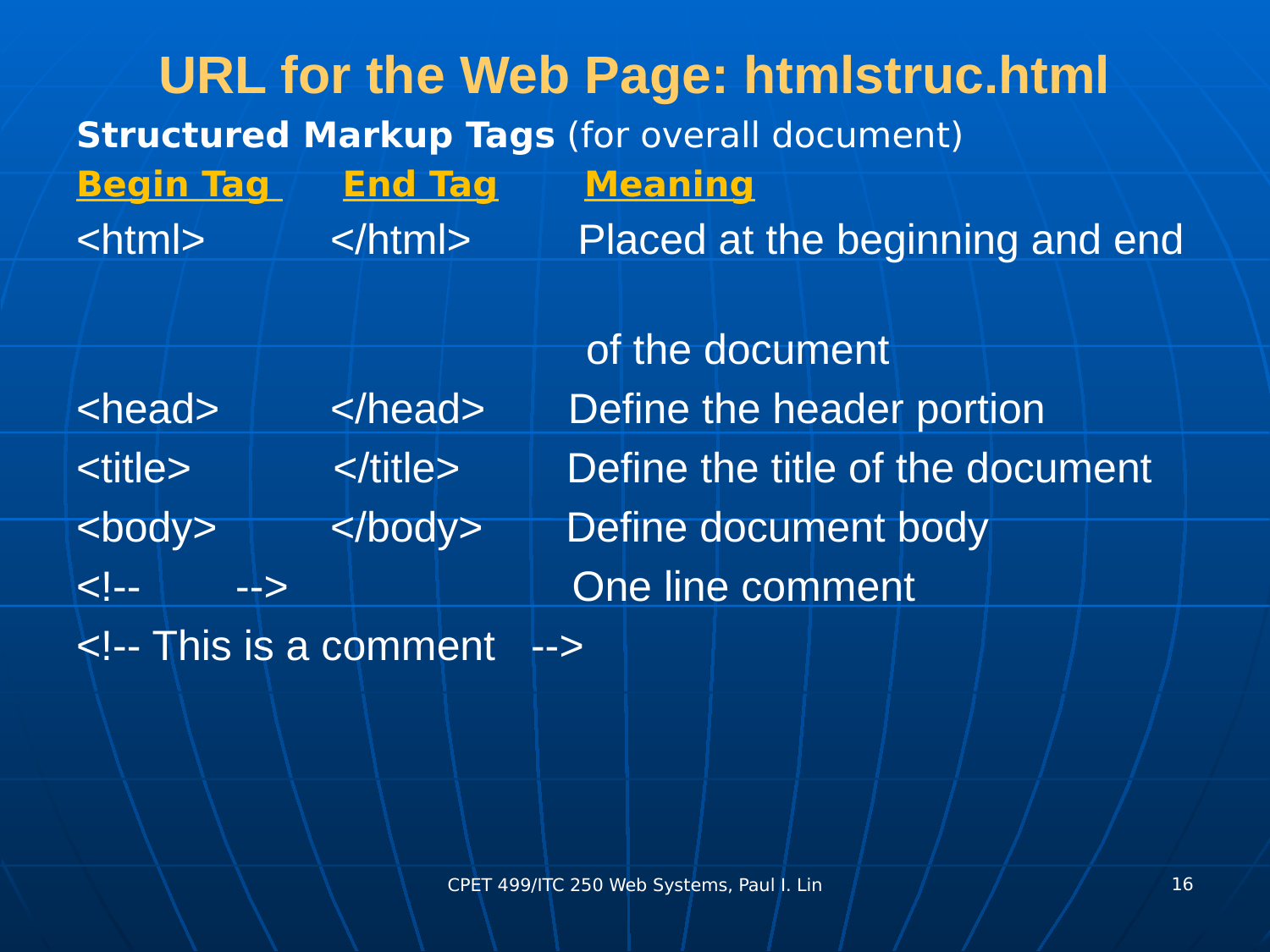

# URL for the Web Page: htmlstruc.html
Structured Markup Tags (for overall document)
Begin Tag 	 End Tag	Meaning
<html> 	</html>         Placed at the beginning and end
                                           of the document
<head> 	</head>       Define the header portion
<title>            </title>         Define the title of the document
<body>	</body>       Define document body
<!--        -->                        One line comment
<!-- This is a comment   -->

16
CPET 499/ITC 250 Web Systems, Paul I. Lin